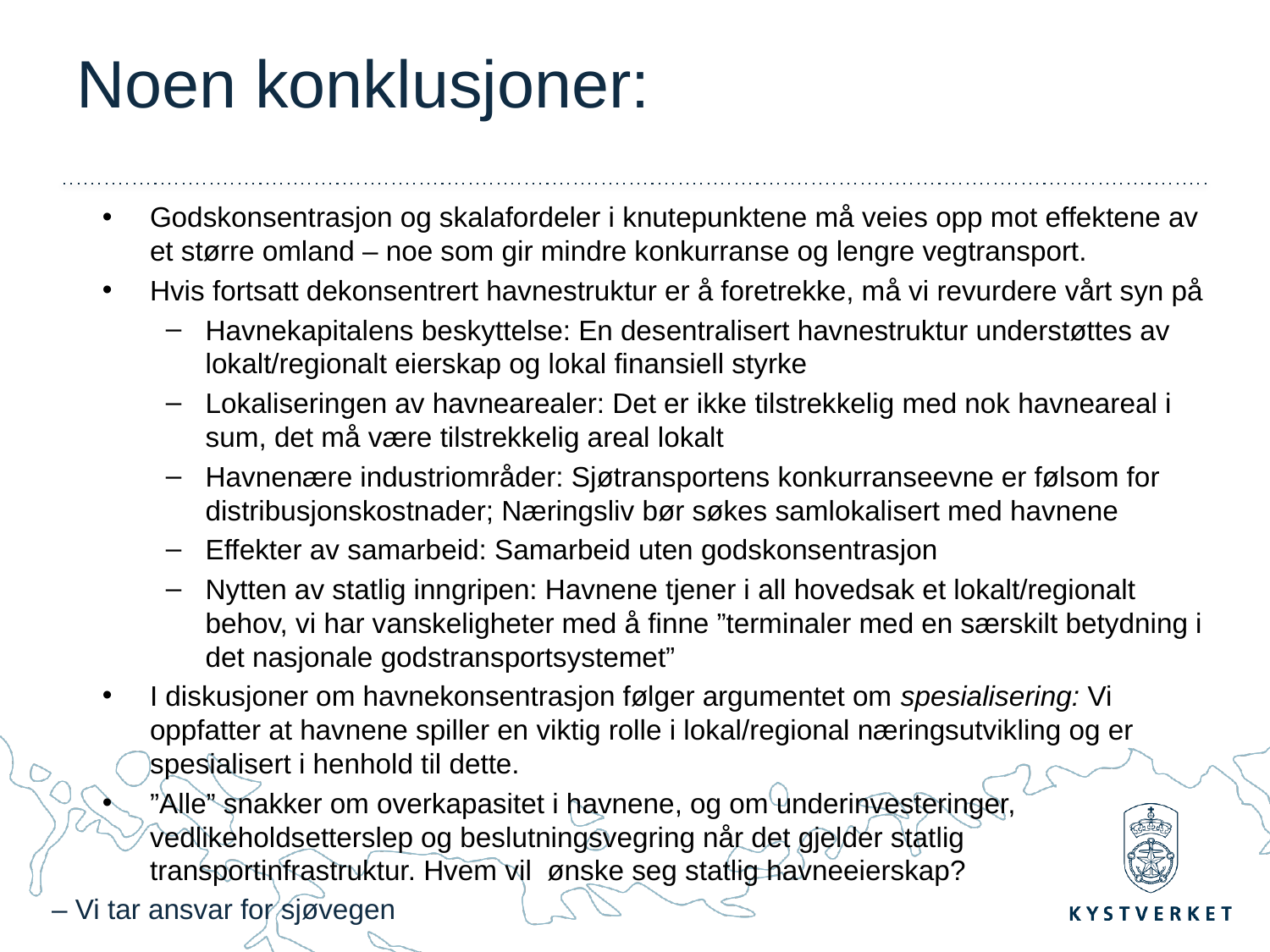

# Noen konklusjoner:
Godskonsentrasjon og skalafordeler i knutepunktene må veies opp mot effektene av et større omland – noe som gir mindre konkurranse og lengre vegtransport.
Hvis fortsatt dekonsentrert havnestruktur er å foretrekke, må vi revurdere vårt syn på
Havnekapitalens beskyttelse: En desentralisert havnestruktur understøttes av lokalt/regionalt eierskap og lokal finansiell styrke
Lokaliseringen av havnearealer: Det er ikke tilstrekkelig med nok havneareal i sum, det må være tilstrekkelig areal lokalt
Havnenære industriområder: Sjøtransportens konkurranseevne er følsom for distribusjonskostnader; Næringsliv bør søkes samlokalisert med havnene
Effekter av samarbeid: Samarbeid uten godskonsentrasjon
Nytten av statlig inngripen: Havnene tjener i all hovedsak et lokalt/regionalt behov, vi har vanskeligheter med å finne ”terminaler med en særskilt betydning i det nasjonale godstransportsystemet”
I diskusjoner om havnekonsentrasjon følger argumentet om spesialisering: Vi oppfatter at havnene spiller en viktig rolle i lokal/regional næringsutvikling og er spesialisert i henhold til dette.
”Alle” snakker om overkapasitet i havnene, og om underinvesteringer, vedlikeholdsetterslep og beslutningsvegring når det gjelder statlig transportinfrastruktur. Hvem vil  ønske seg statlig havneeierskap?